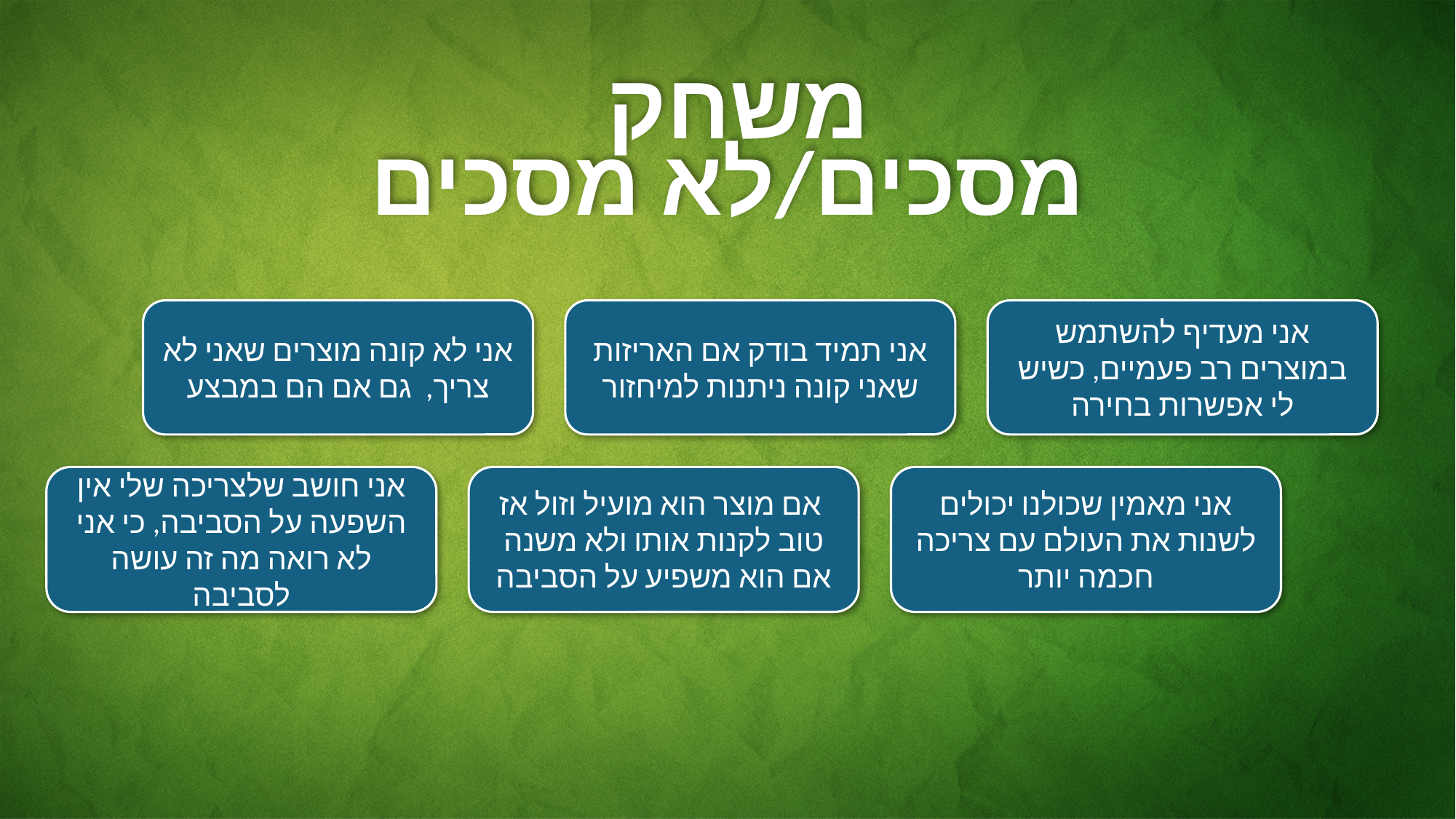

משחק
מסכים/לא מסכים
אני לא קונה מוצרים שאני לא צריך,  גם אם הם במבצע
אני תמיד בודק אם האריזות שאני קונה ניתנות למיחזור
אני מעדיף להשתמש במוצרים רב פעמיים, כשיש לי אפשרות בחירה
אני חושב שלצריכה שלי אין השפעה על הסביבה, כי אני לא רואה מה זה עושה לסביבה
 אם מוצר הוא מועיל וזול אז טוב לקנות אותו ולא משנה אם הוא משפיע על הסביבה
אני מאמין שכולנו יכולים לשנות את העולם עם צריכה חכמה יותר